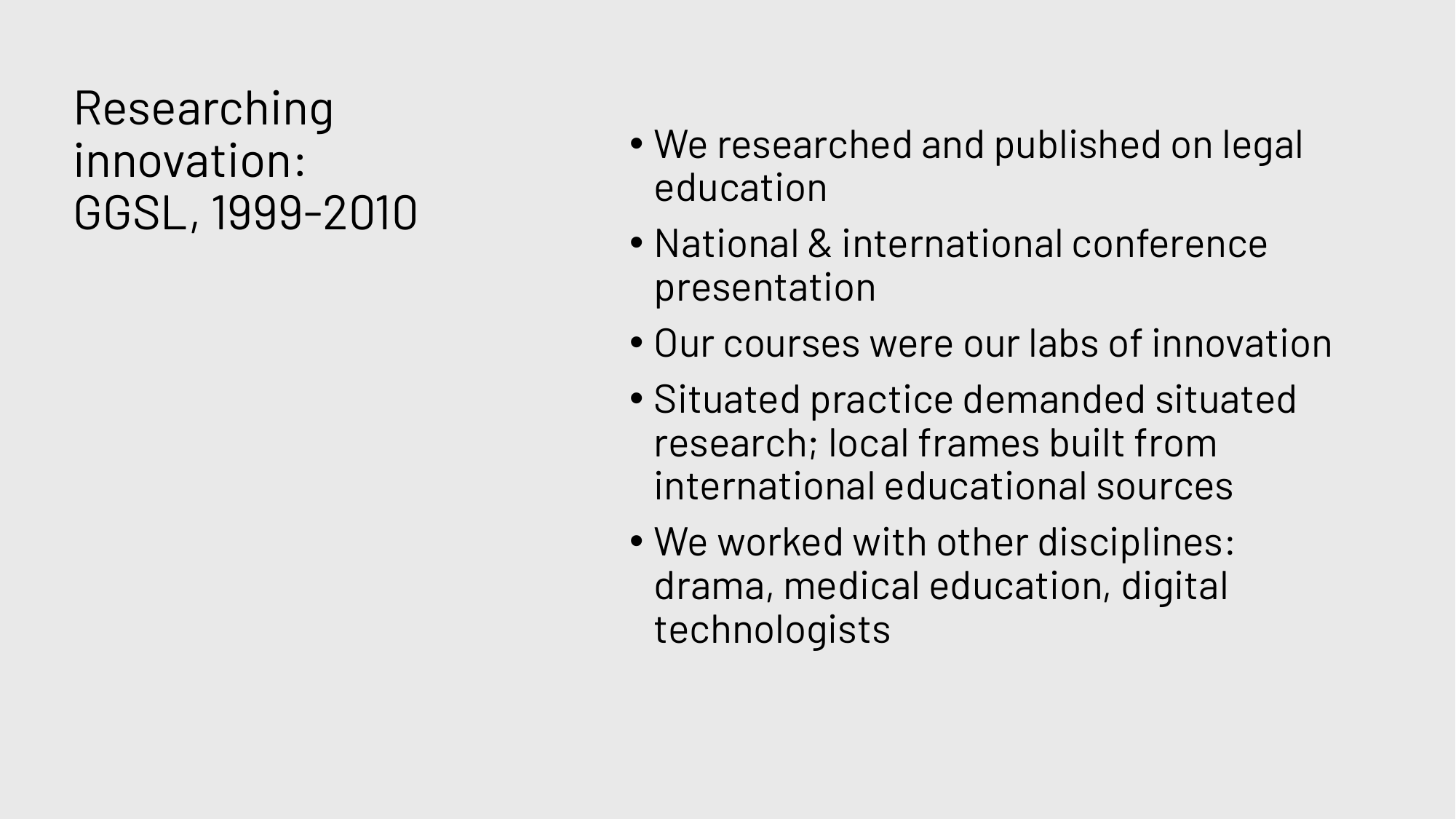

# Researching innovation: GGSL, 1999-2010
We researched and published on legal education
National & international conference presentation
Our courses were our labs of innovation
Situated practice demanded situated research; local frames built from international educational sources
We worked with other disciplines: drama, medical education, digital technologists